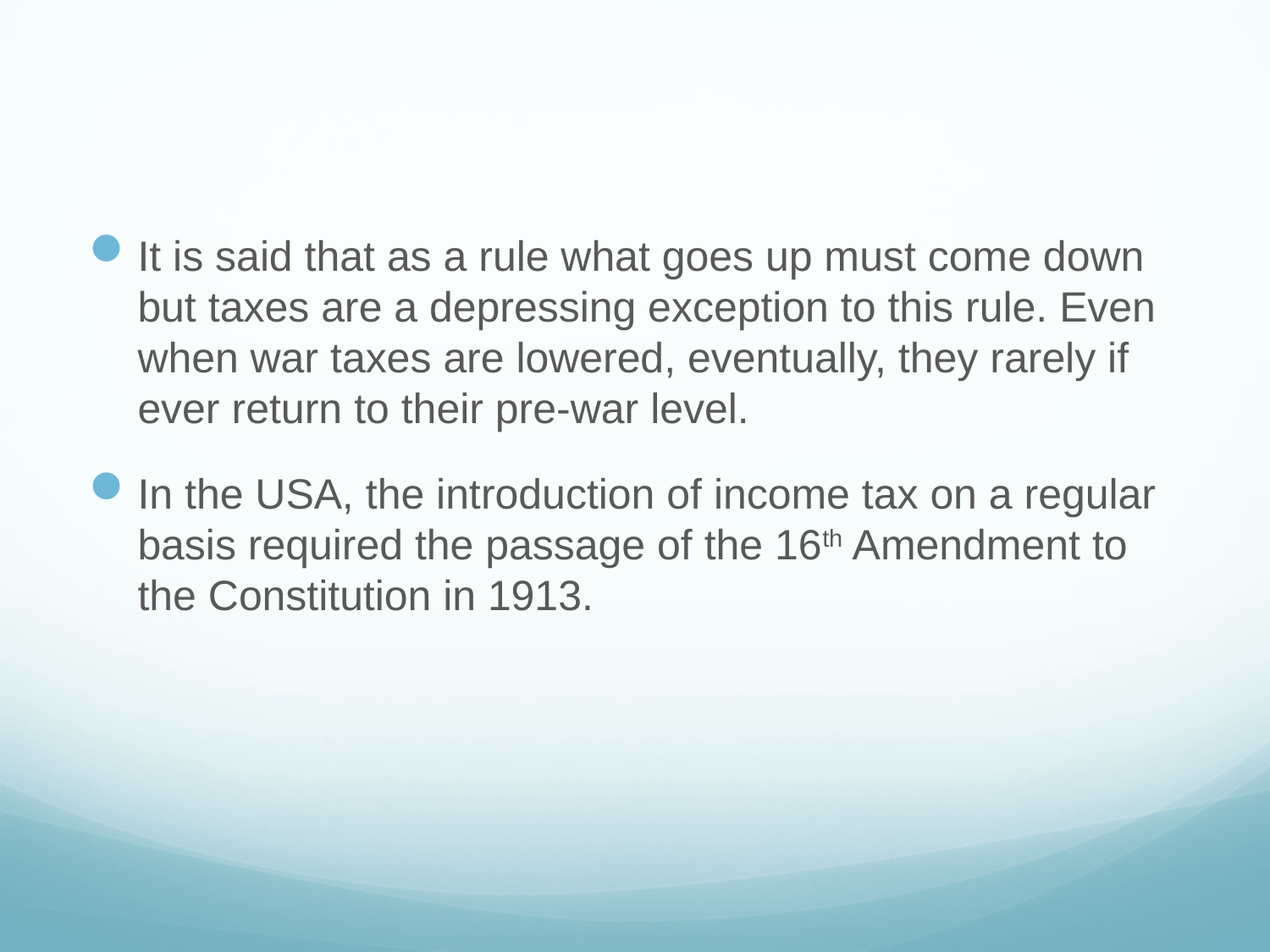

#
It is said that as a rule what goes up must come down but taxes are a depressing exception to this rule. Even when war taxes are lowered, eventually, they rarely if ever return to their pre-war level.
In the USA, the introduction of income tax on a regular basis required the passage of the 16th Amendment to the Constitution in 1913.